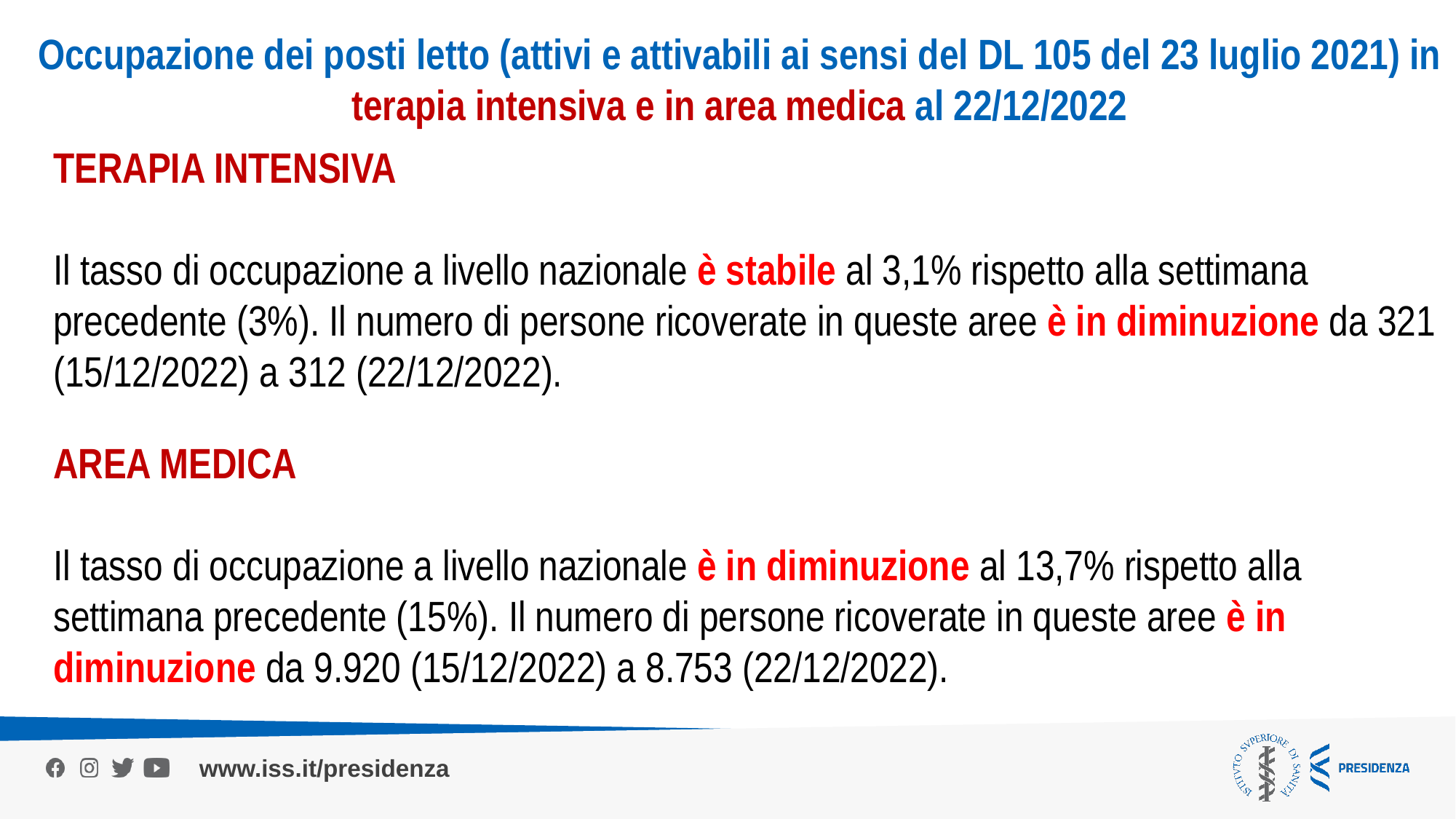

Occupazione dei posti letto (attivi e attivabili ai sensi del DL 105 del 23 luglio 2021) in terapia intensiva e in area medica al 22/12/2022
TERAPIA INTENSIVA

Il tasso di occupazione a livello nazionale è stabile al 3,1% rispetto alla settimana precedente (3%). Il numero di persone ricoverate in queste aree è in diminuzione da 321 (15/12/2022) a 312 (22/12/2022).
AREA MEDICA

Il tasso di occupazione a livello nazionale è in diminuzione al 13,7% rispetto alla settimana precedente (15%). Il numero di persone ricoverate in queste aree è in diminuzione da 9.920 (15/12/2022) a 8.753 (22/12/2022).